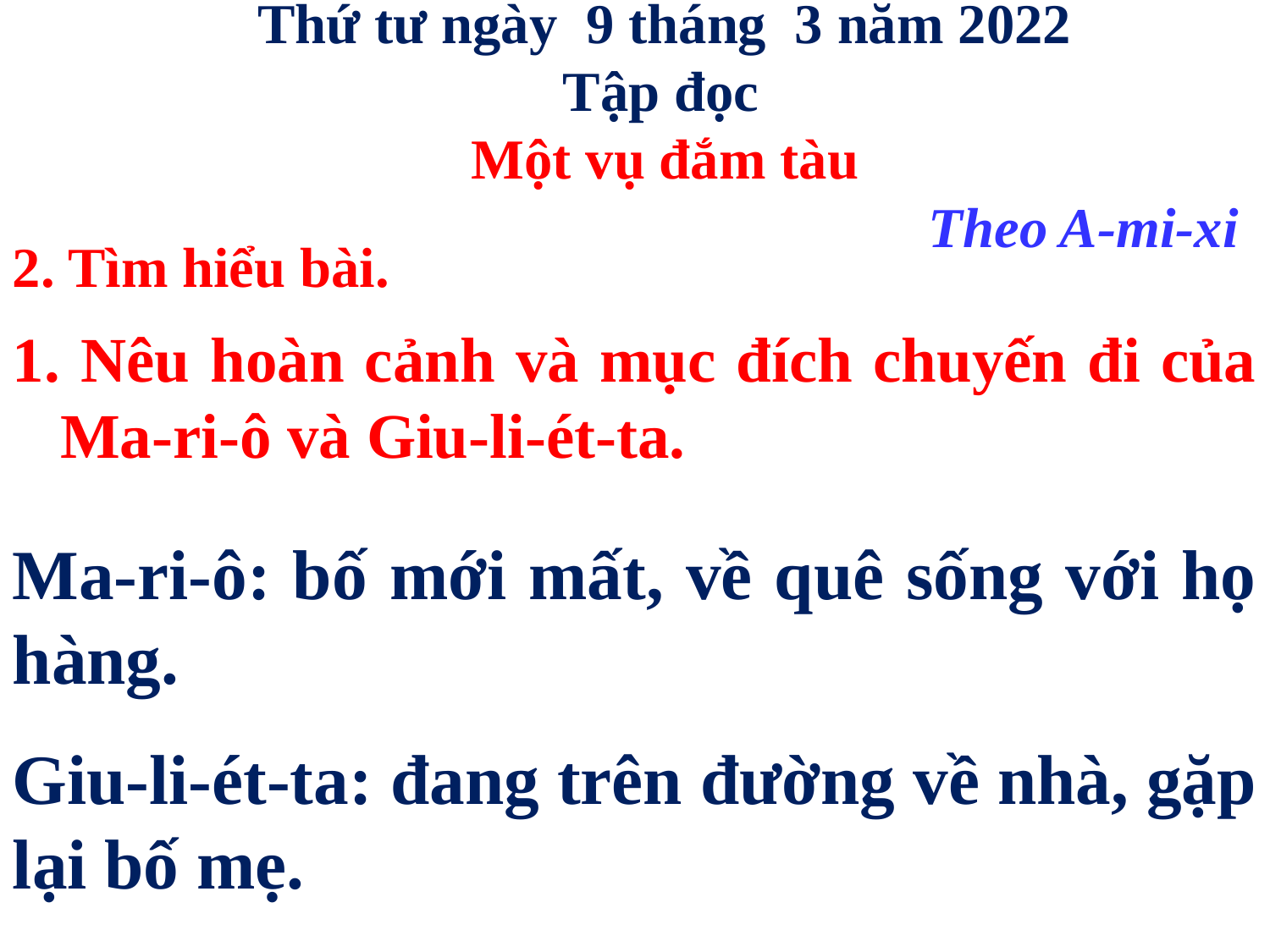

Thứ tư ngày  9 tháng  3 năm 2022
Tập đọc
Một vụ đắm tàu

Theo A-mi-xi
2. Tìm hiểu bài.

1. Nêu hoàn cảnh và mục đích chuyến đi của Ma-ri-ô và Giu-li-ét-ta.

Ma-ri-ô: bố mới mất, về quê sống với họ hàng.
Giu-li-ét-ta: đang trên đường về nhà, gặp lại bố mẹ.